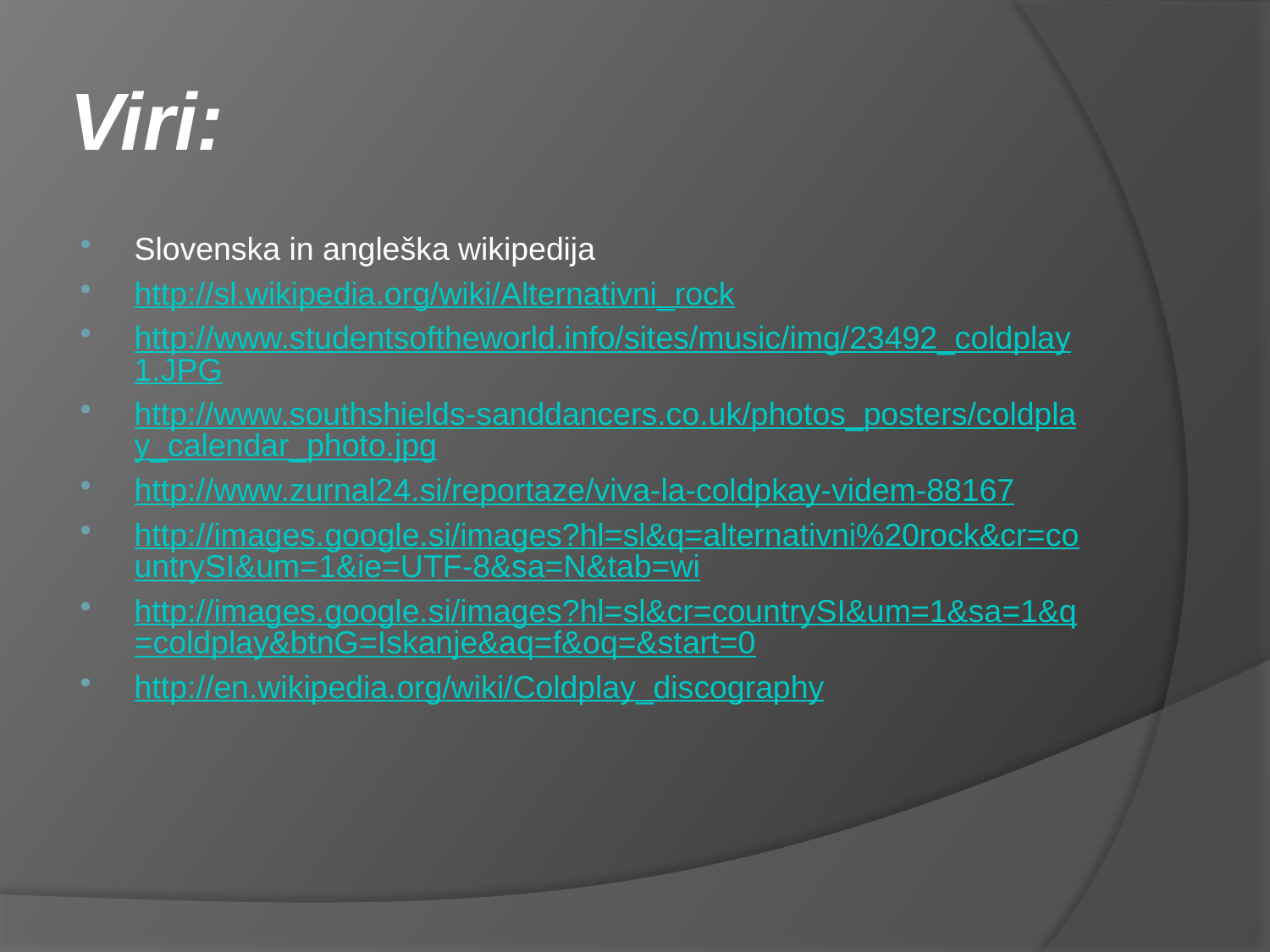

# Viri:
Slovenska in angleška wikipedija
http://sl.wikipedia.org/wiki/Alternativni_rock
http://www.studentsoftheworld.info/sites/music/img/23492_coldplay1.JPG
http://www.southshields-sanddancers.co.uk/photos_posters/coldplay_calendar_photo.jpg
http://www.zurnal24.si/reportaze/viva-la-coldpkay-videm-88167
http://images.google.si/images?hl=sl&q=alternativni%20rock&cr=countrySI&um=1&ie=UTF-8&sa=N&tab=wi
http://images.google.si/images?hl=sl&cr=countrySI&um=1&sa=1&q=coldplay&btnG=Iskanje&aq=f&oq=&start=0
http://en.wikipedia.org/wiki/Coldplay_discography